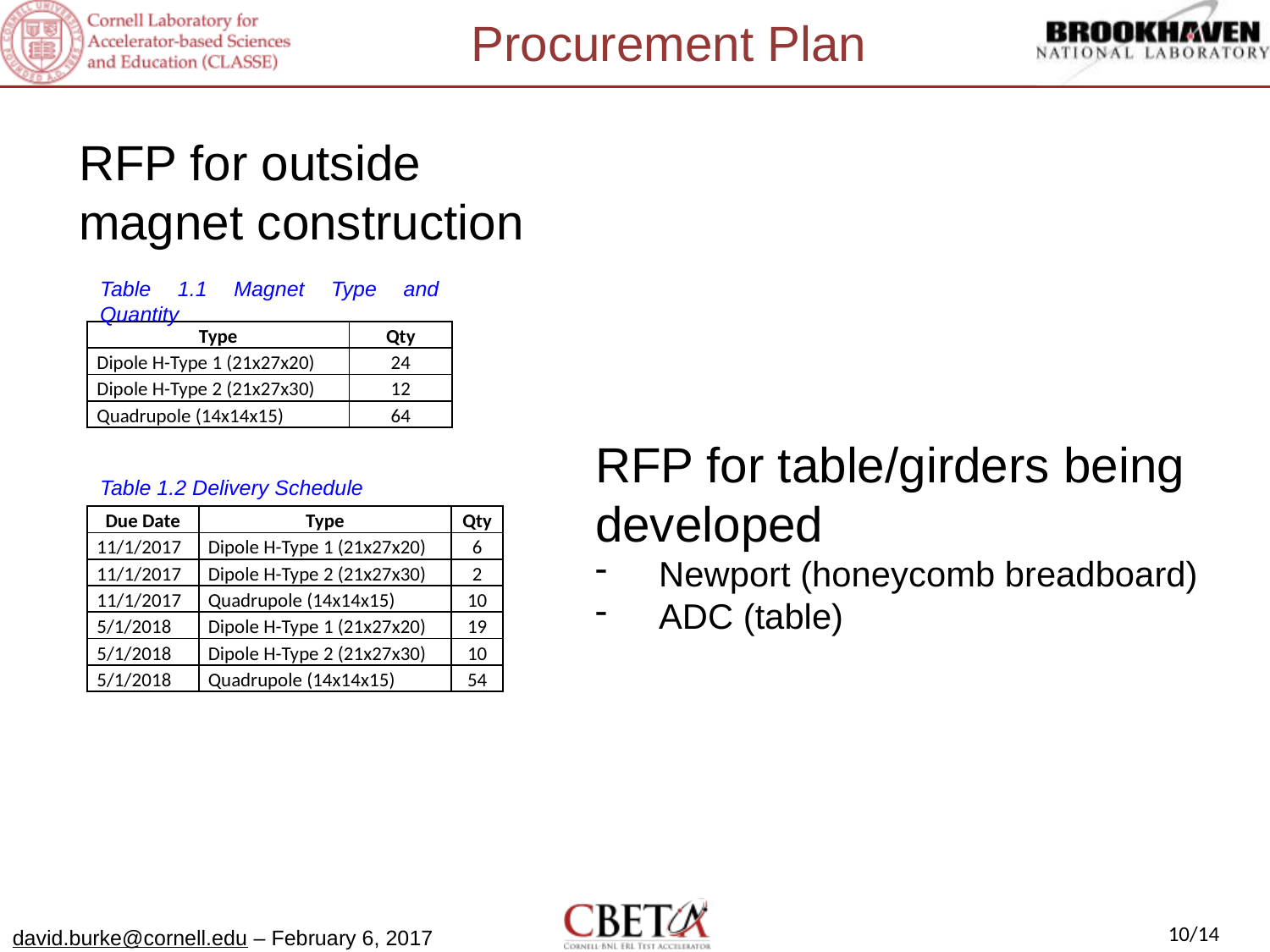

Procurement Plan
RFP for outside magnet construction
Table 1.1 Magnet Type and Quantity
| Type | Qty |
| --- | --- |
| Dipole H-Type 1 (21x27x20) | 24 |
| Dipole H-Type 2 (21x27x30) | 12 |
| Quadrupole (14x14x15) | 64 |
RFP for table/girders being developed
Newport (honeycomb breadboard)
ADC (table)
Table 1.2 Delivery Schedule
| Due Date | Type | Qty |
| --- | --- | --- |
| 11/1/2017 | Dipole H-Type 1 (21x27x20) | 6 |
| 11/1/2017 | Dipole H-Type 2 (21x27x30) | 2 |
| 11/1/2017 | Quadrupole (14x14x15) | 10 |
| 5/1/2018 | Dipole H-Type 1 (21x27x20) | 19 |
| 5/1/2018 | Dipole H-Type 2 (21x27x30) | 10 |
| 5/1/2018 | Quadrupole (14x14x15) | 54 |